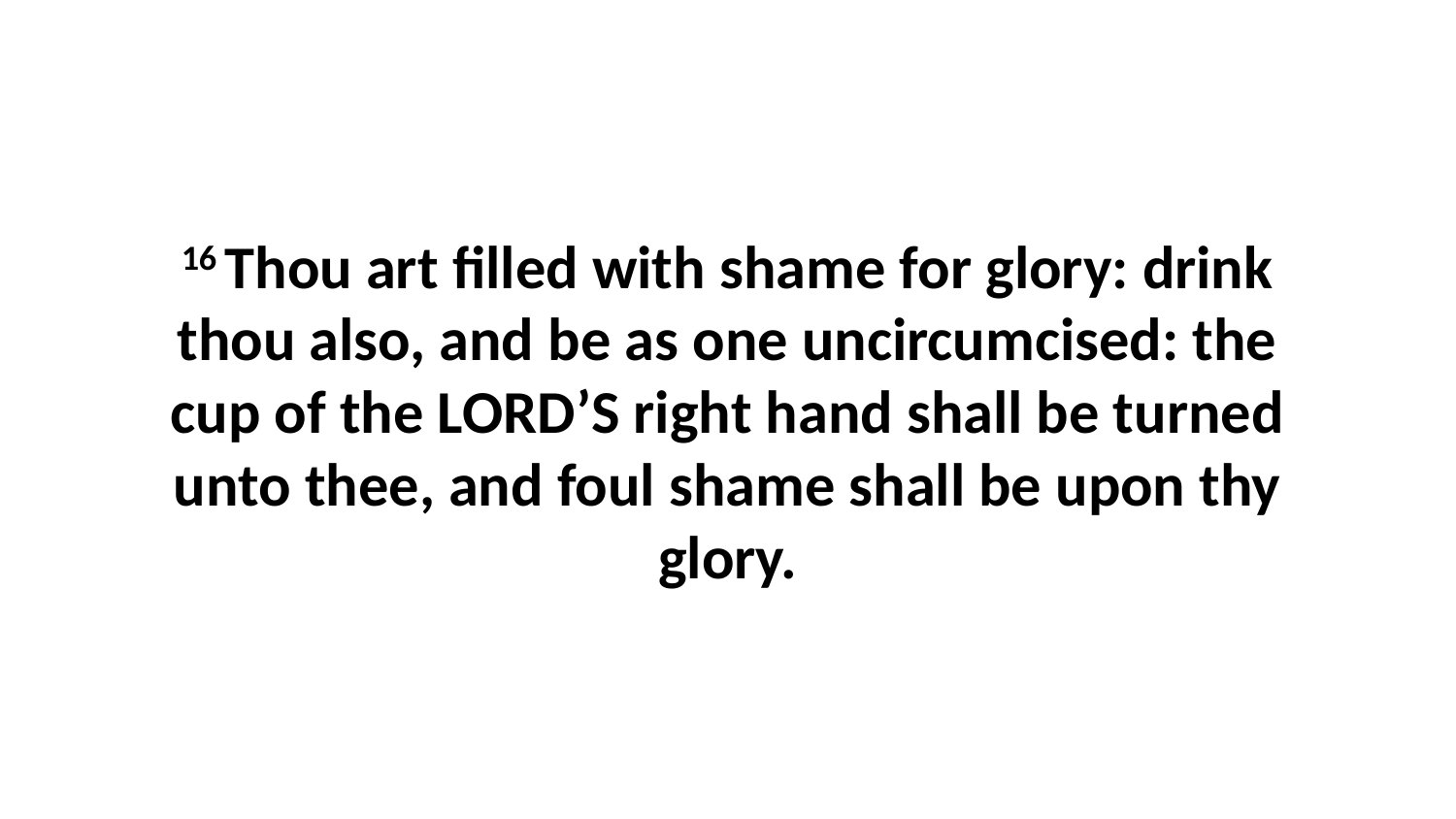

16 Thou art filled with shame for glory: drink thou also, and be as one uncircumcised: the cup of the LORD’S right hand shall be turned unto thee, and foul shame shall be upon thy glory.